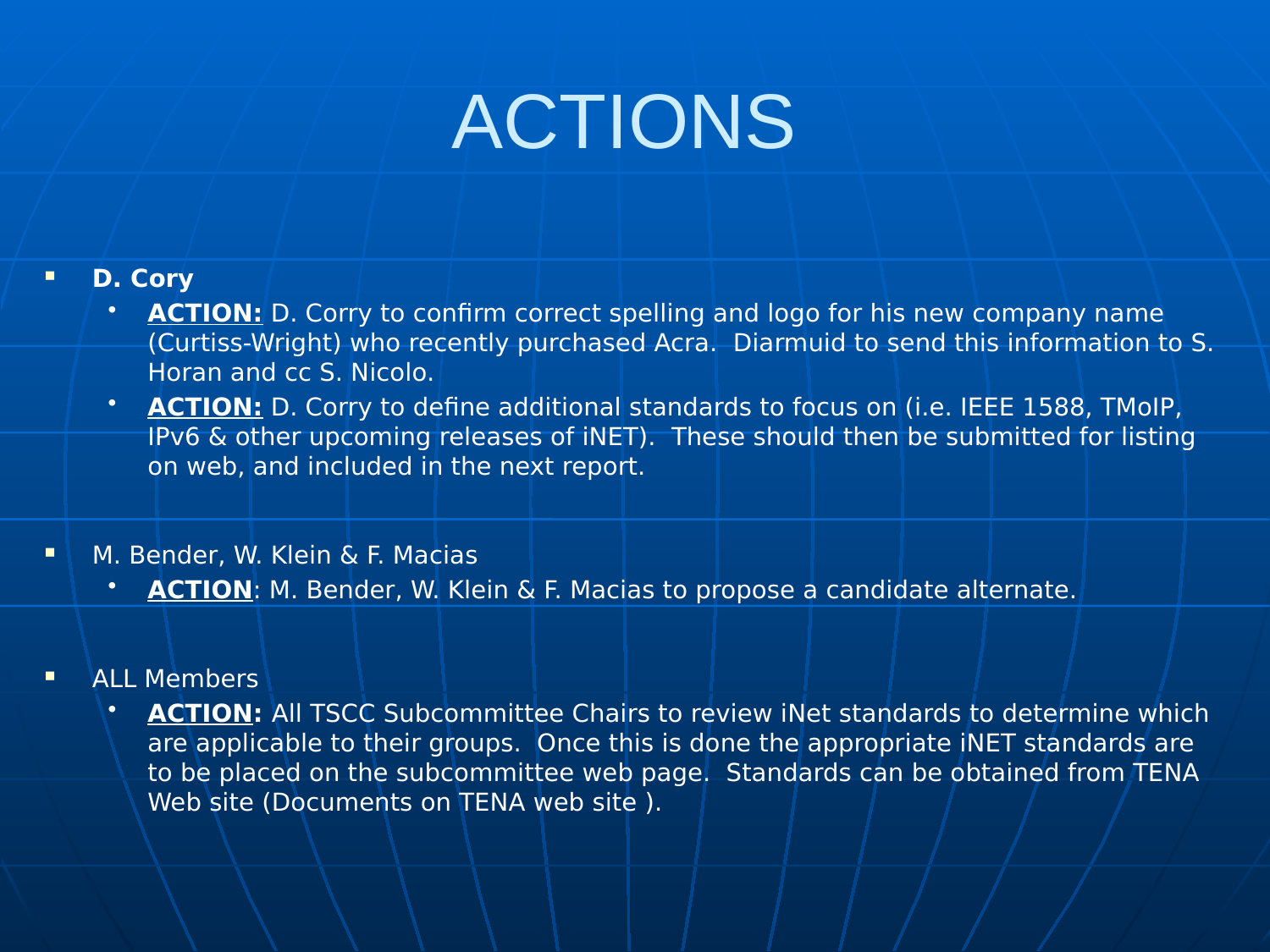

# ACTIONS

D. Cory
ACTION: D. Corry to confirm correct spelling and logo for his new company name (Curtiss-Wright) who recently purchased Acra.  Diarmuid to send this information to S. Horan and cc S. Nicolo.
ACTION: D. Corry to define additional standards to focus on (i.e. IEEE 1588, TMoIP, IPv6 & other upcoming releases of iNET).  These should then be submitted for listing on web, and included in the next report.

M. Bender, W. Klein & F. Macias
ACTION: M. Bender, W. Klein & F. Macias to propose a candidate alternate.

ALL Members
ACTION: All TSCC Subcommittee Chairs to review iNet standards to determine which are applicable to their groups.  Once this is done the appropriate iNET standards are to be placed on the subcommittee web page.  Standards can be obtained from TENA Web site (Documents on TENA web site ).